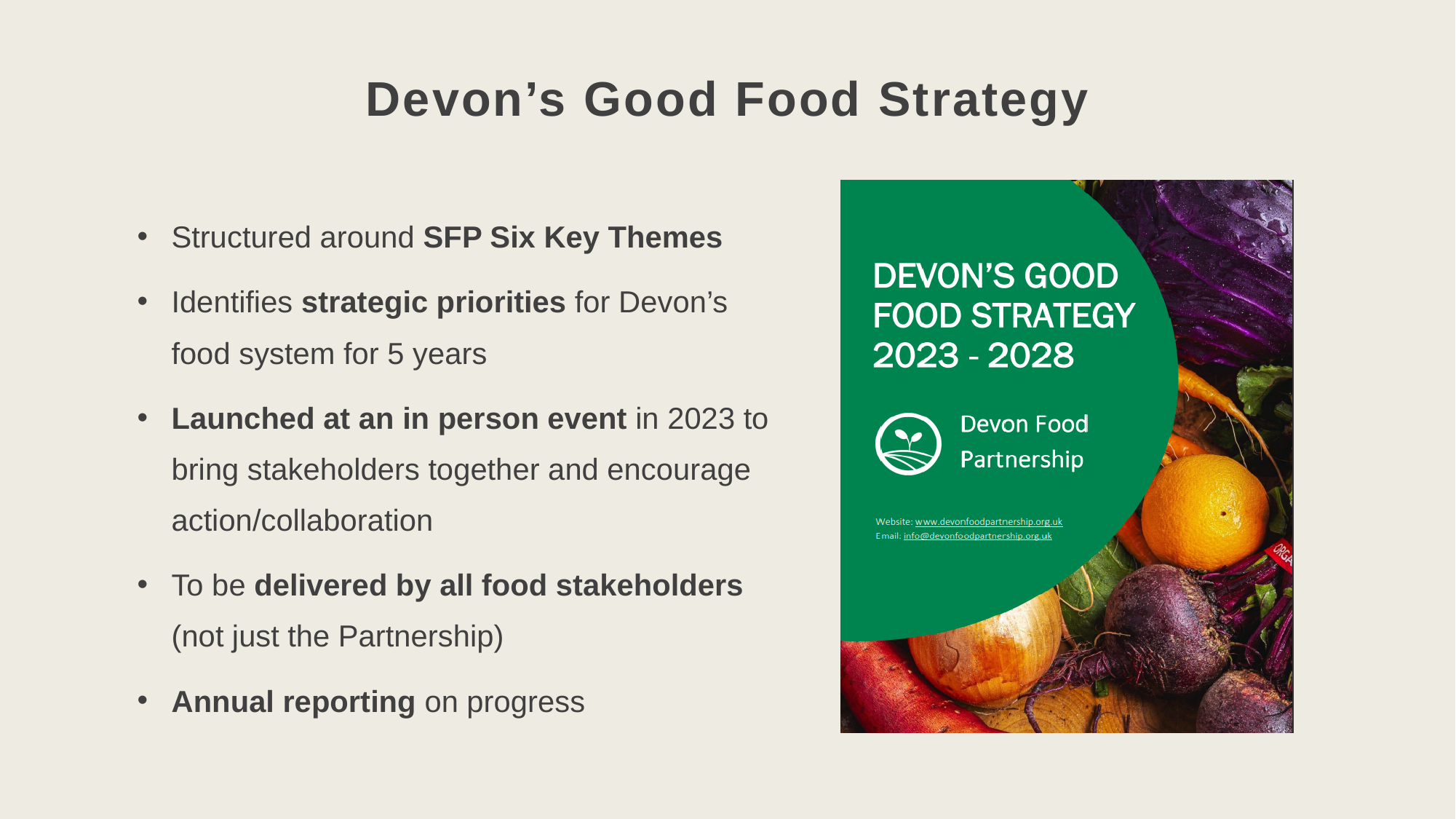

# Devon’s Good Food Strategy

Structured around SFP Six Key Themes
Identifies strategic priorities for Devon’s food system for 5 years
Launched at an in person event in 2023 to bring stakeholders together and encourage action/collaboration
To be delivered by all food stakeholders (not just the Partnership)
Annual reporting on progress